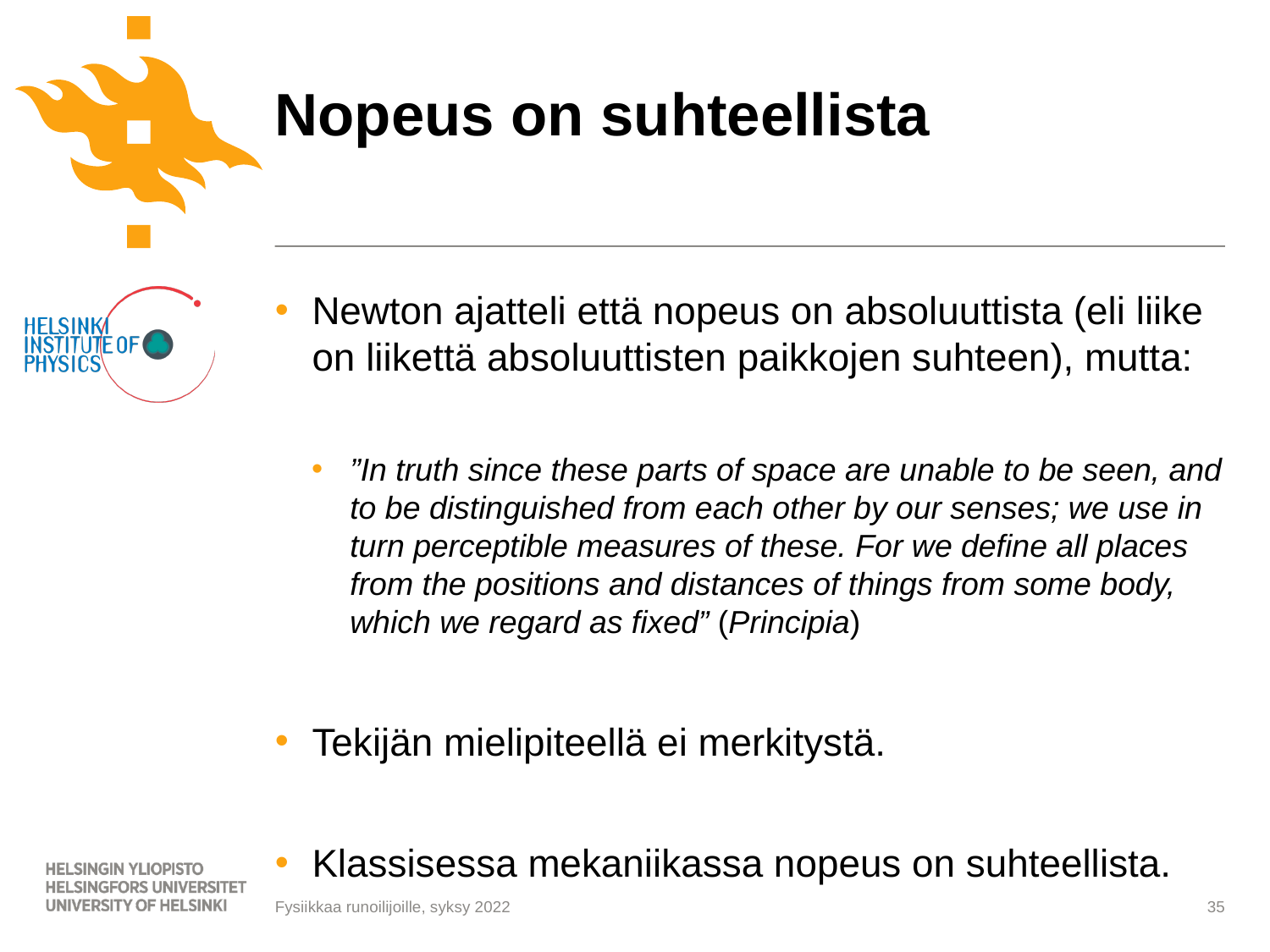

# Nopeus on suhteellista
Newton ajatteli että nopeus on absoluuttista (eli liike on liikettä absoluuttisten paikkojen suhteen), mutta:

”In truth since these parts of space are unable to be seen, and to be distinguished from each other by our senses; we use in turn perceptible measures of these. For we define all places from the positions and distances of things from some body, which we regard as fixed” (Principia)

Tekijän mielipiteellä ei merkitystä.

Klassisessa mekaniikassa nopeus on suhteellista.
Fysiikkaa runoilijoille, syksy 2022
35